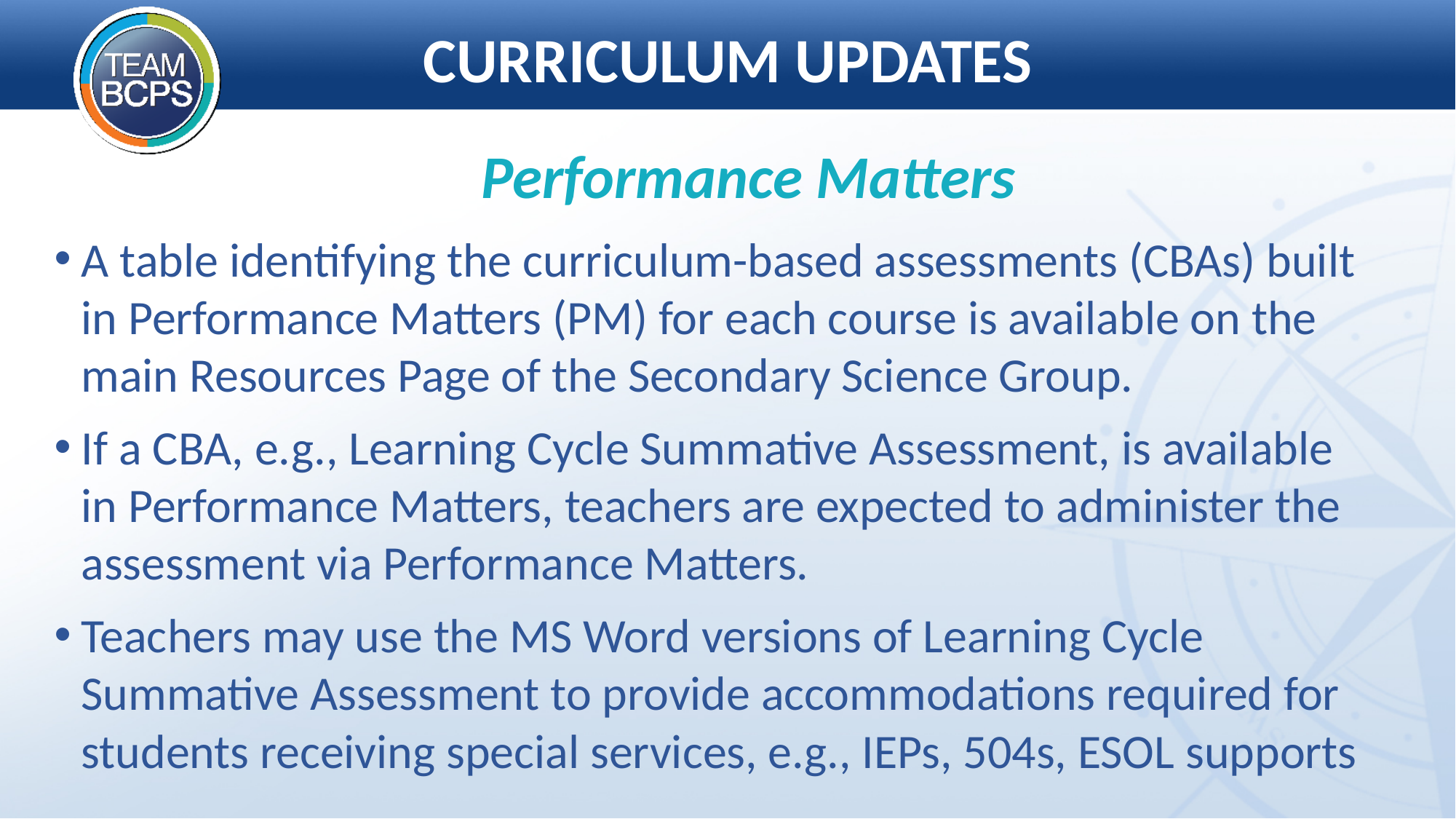

# CURRICULUM UPDATES
Performance Matters
A table identifying the curriculum-based assessments (CBAs) built in Performance Matters (PM) for each course is available on the main Resources Page of the Secondary Science Group.
If a CBA, e.g., Learning Cycle Summative Assessment, is available in Performance Matters, teachers are expected to administer the assessment via Performance Matters.
Teachers may use the MS Word versions of Learning Cycle Summative Assessment to provide accommodations required for students receiving special services, e.g., IEPs, 504s, ESOL supports